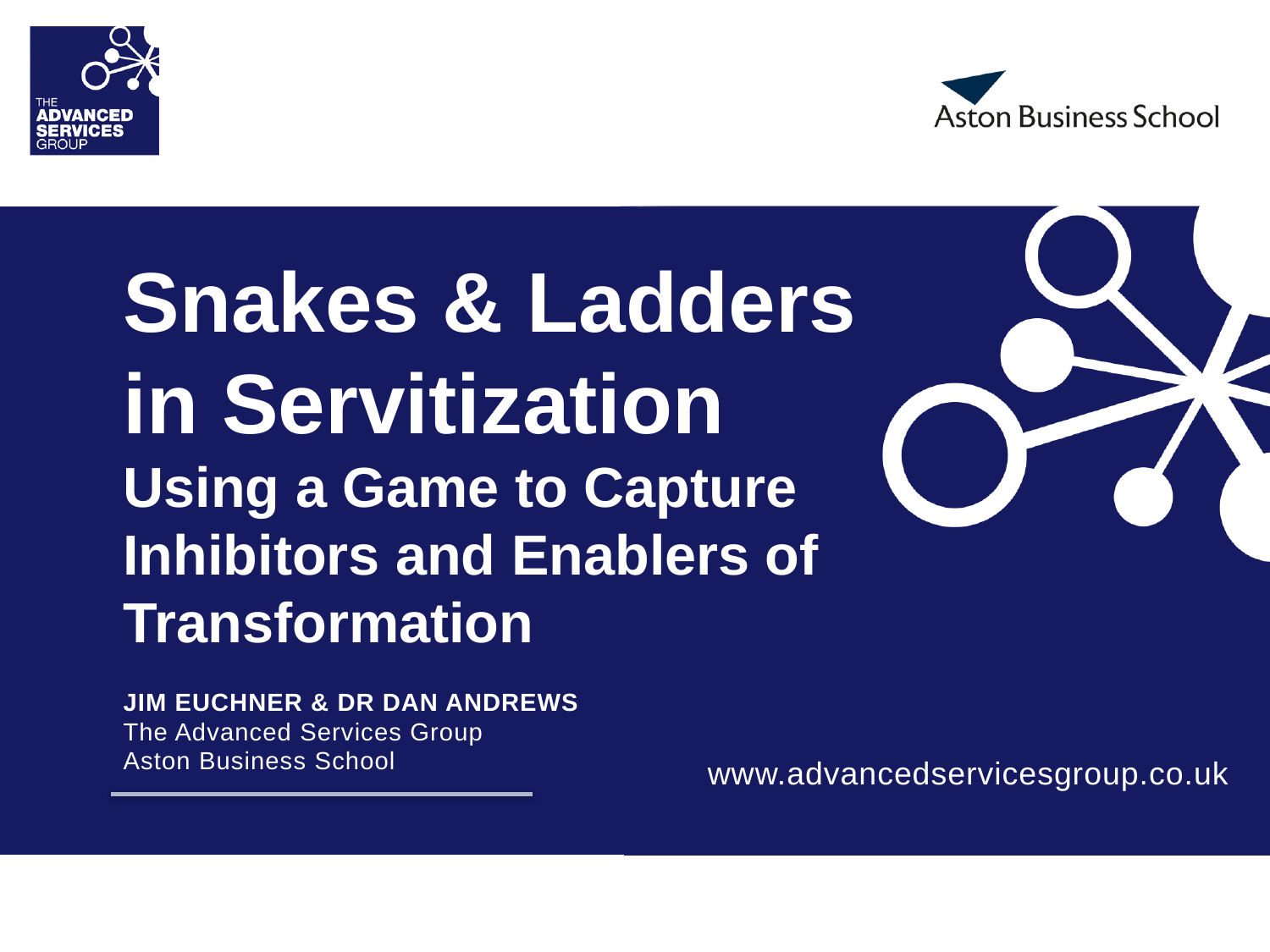

# Snakes & Ladders in Servitization Using a Game to Capture Inhibitors and Enablers of Transformation
JIM EUCHNER & DR DAN ANDREWS
The Advanced Services Group
Aston Business School
www.advancedservicesgroup.co.uk